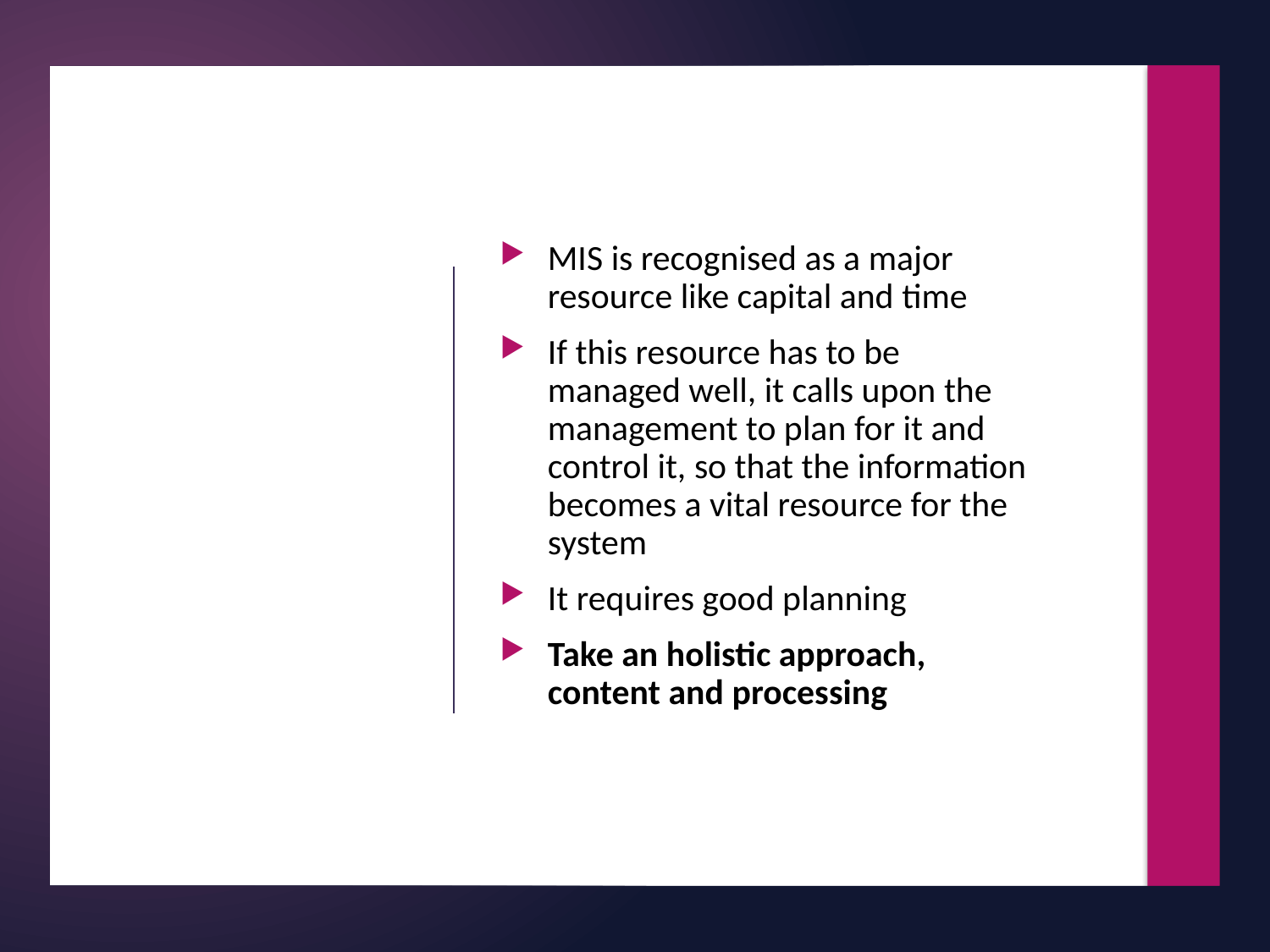

MIS is recognised as a major resource like capital and time
If this resource has to be managed well, it calls upon the management to plan for it and control it, so that the information becomes a vital resource for the system
It requires good planning
Take an holistic approach, content and processing
#